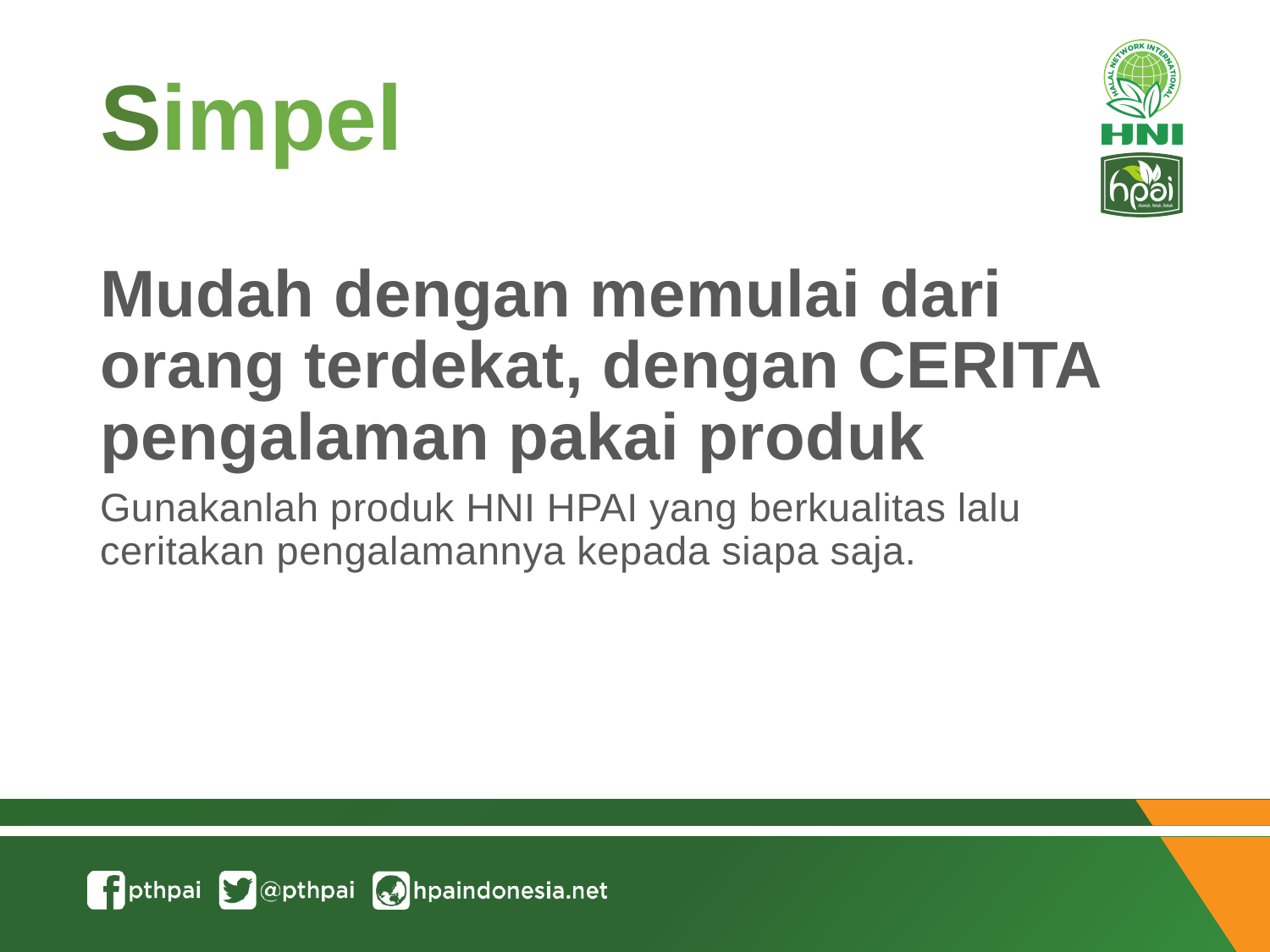

# Simpel
Mudah dengan memulai dari orang terdekat, dengan CERITA pengalaman pakai produk
Gunakanlah produk HNI HPAI yang berkualitas lalu ceritakan pengalamannya kepada siapa saja.